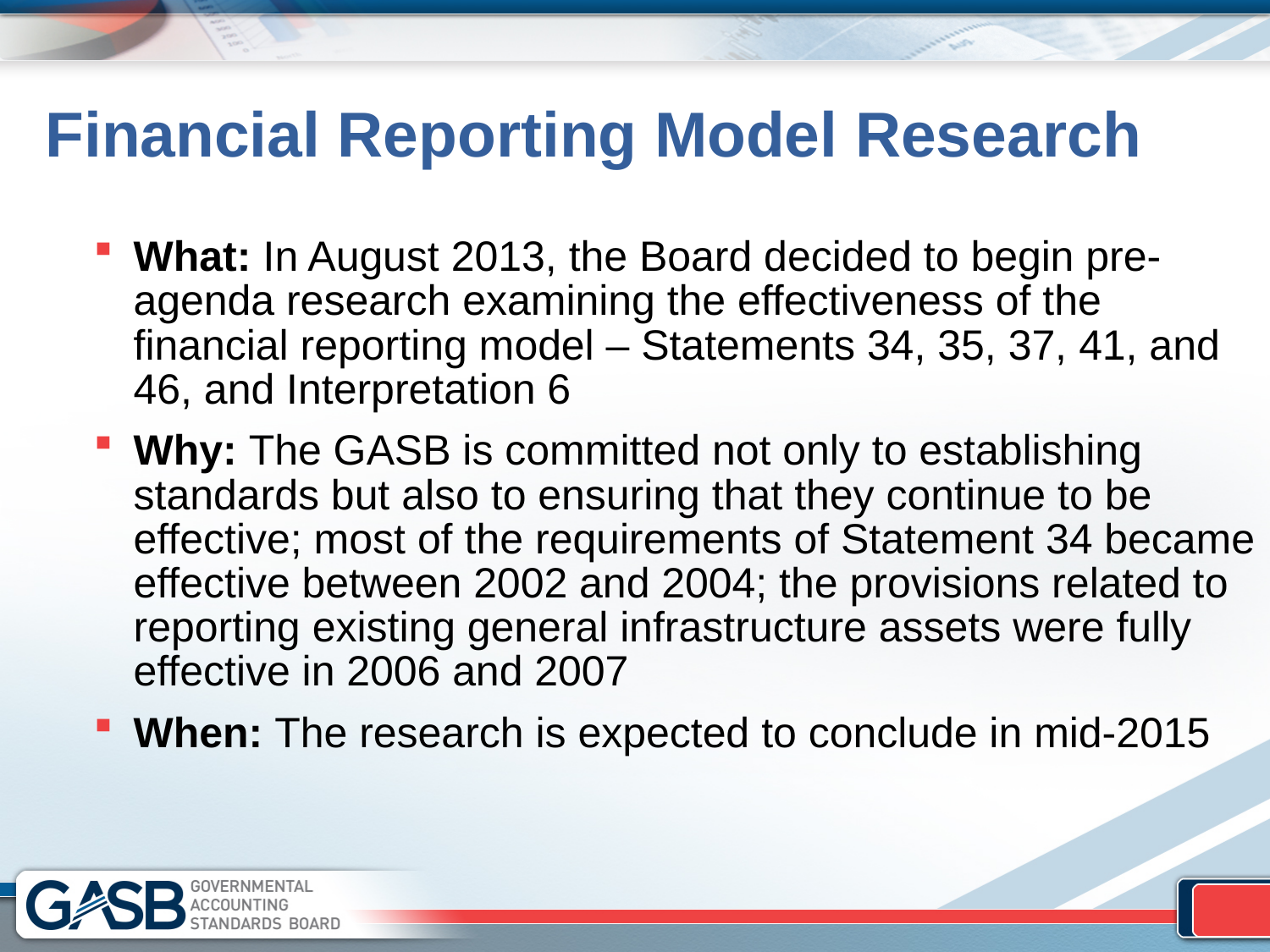

# Financial Reporting Model Research
What: In August 2013, the Board decided to begin pre-agenda research examining the effectiveness of the financial reporting model – Statements 34, 35, 37, 41, and 46, and Interpretation 6
Why: The GASB is committed not only to establishing standards but also to ensuring that they continue to be effective; most of the requirements of Statement 34 became effective between 2002 and 2004; the provisions related to reporting existing general infrastructure assets were fully effective in 2006 and 2007
When: The research is expected to conclude in mid-2015